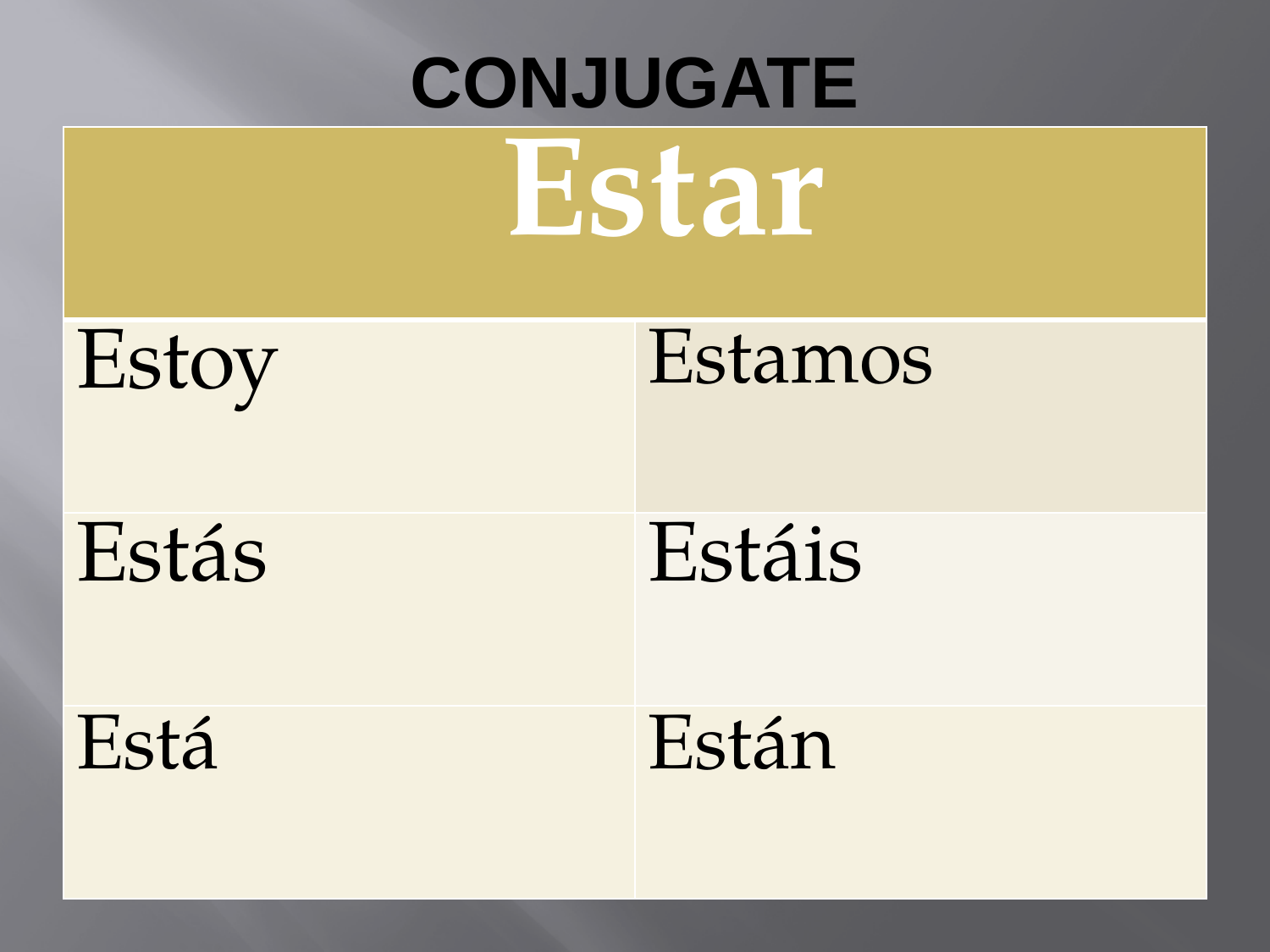

# CONJUGATE
| Estar |  |
| --- | --- |
| Estoy | Estamos |
| Estás | Estáis |
| Está | Están |